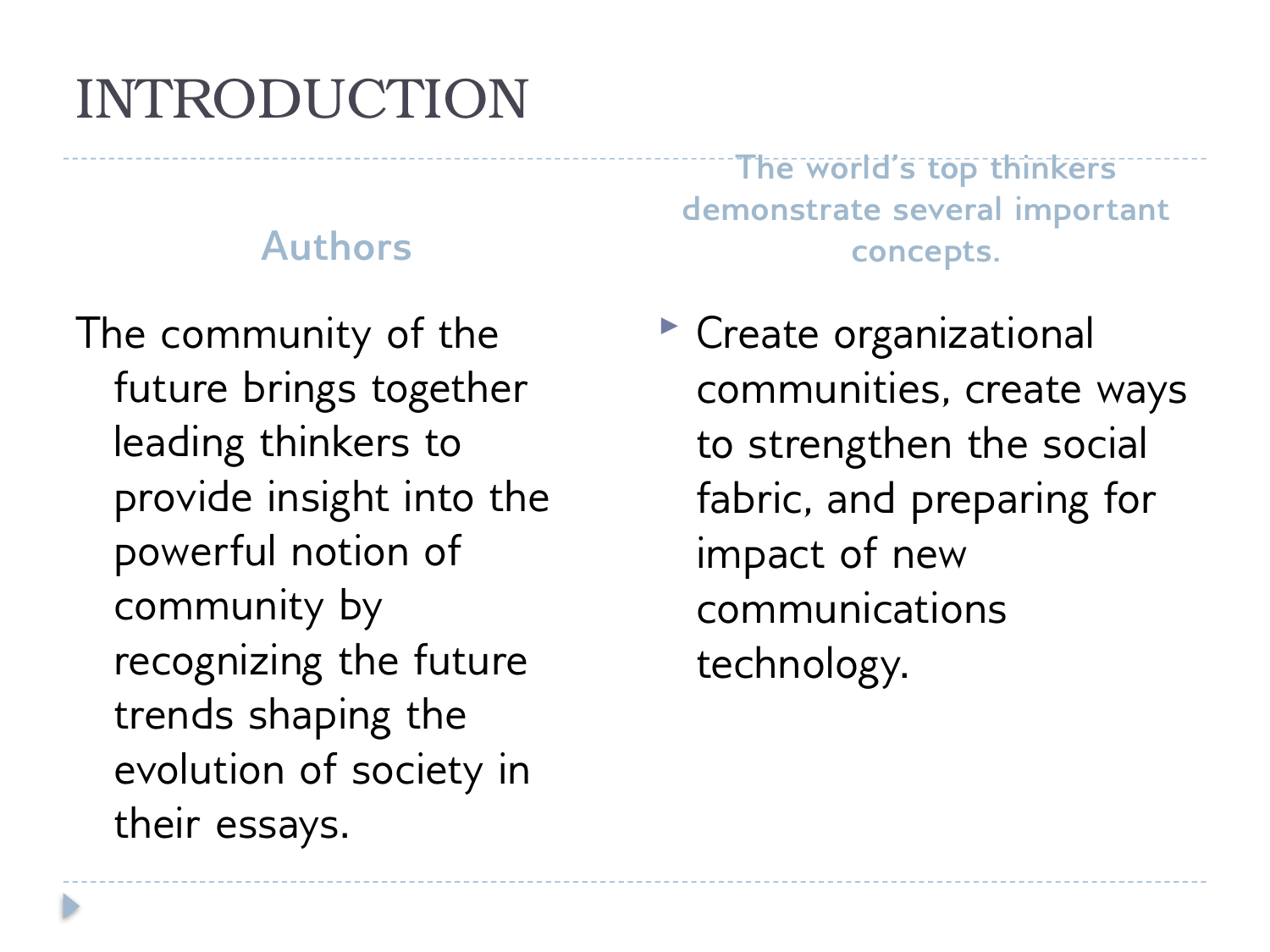

# INTRODUCTION
The world’s top thinkers demonstrate several important concepts.
Authors
The community of the future brings together leading thinkers to provide insight into the powerful notion of community by  recognizing the future trends shaping the evolution of society in their essays.
Create organizational communities, create ways to strengthen the social fabric, and preparing for impact of new communications technology.